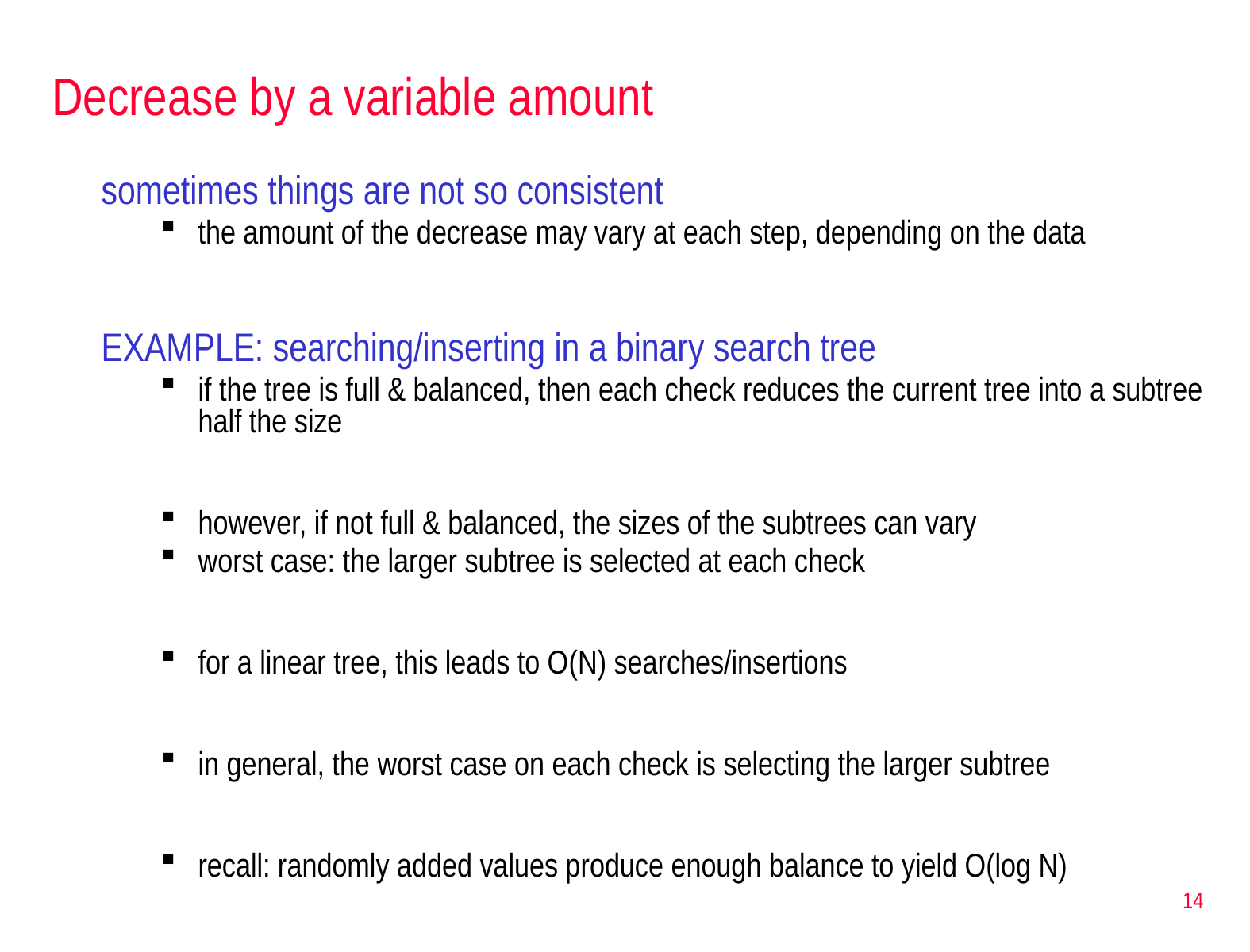

# Decrease by a variable amount
sometimes things are not so consistent
the amount of the decrease may vary at each step, depending on the data

EXAMPLE: searching/inserting in a binary search tree
if the tree is full & balanced, then each check reduces the current tree into a subtree half the size

however, if not full & balanced, the sizes of the subtrees can vary
worst case: the larger subtree is selected at each check

for a linear tree, this leads to O(N) searches/insertions

in general, the worst case on each check is selecting the larger subtree

recall: randomly added values produce enough balance to yield O(log N)
14